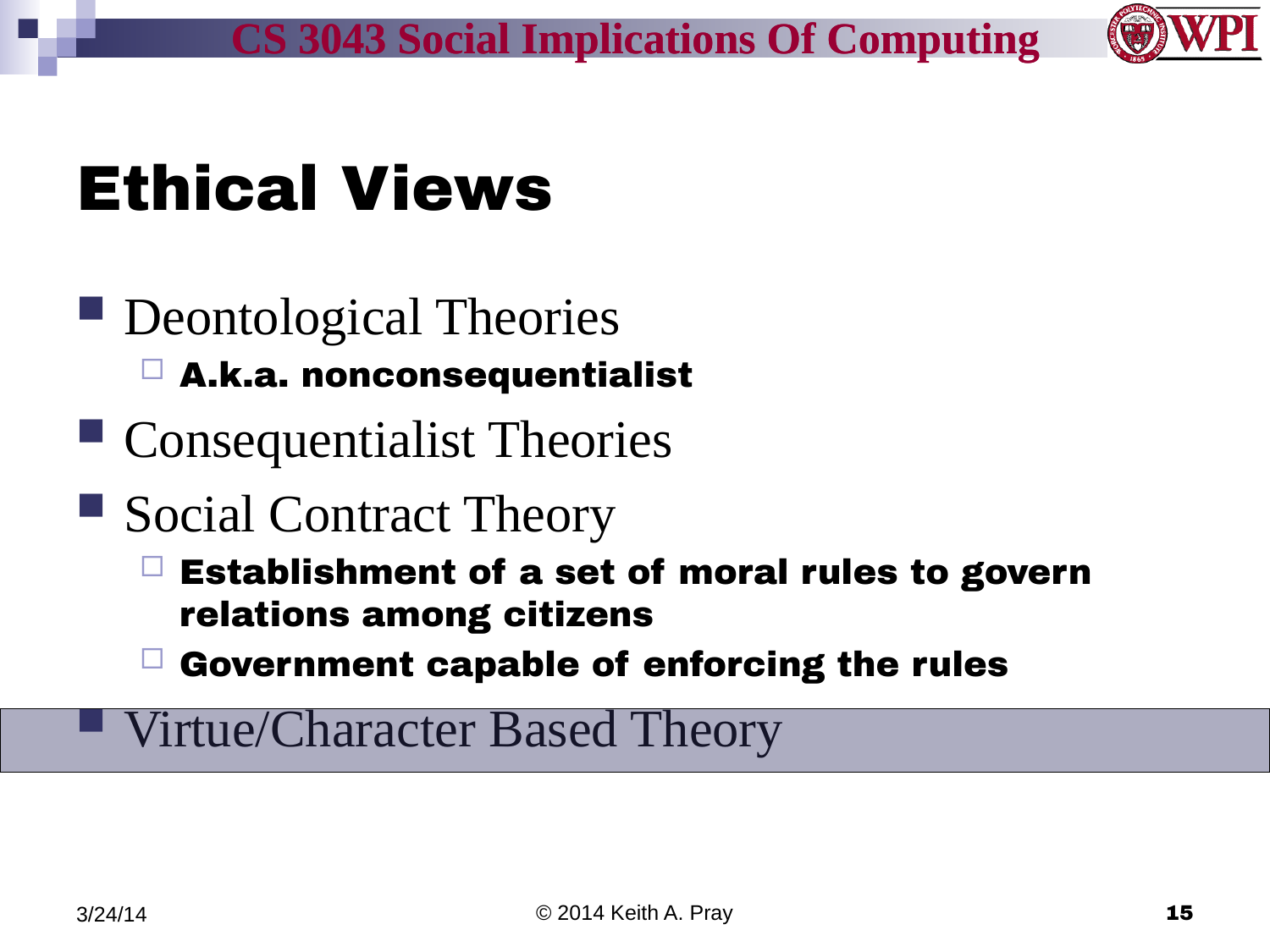

# Ethical Views
Deontological Theories
A.k.a. nonconsequentialist
Consequentialist Theories
Social Contract Theory
Establishment of a set of moral rules to govern relations among citizens
Government capable of enforcing the rules
Virtue/Character Based Theory

3/24/14
© 2014 Keith A. Pray
15